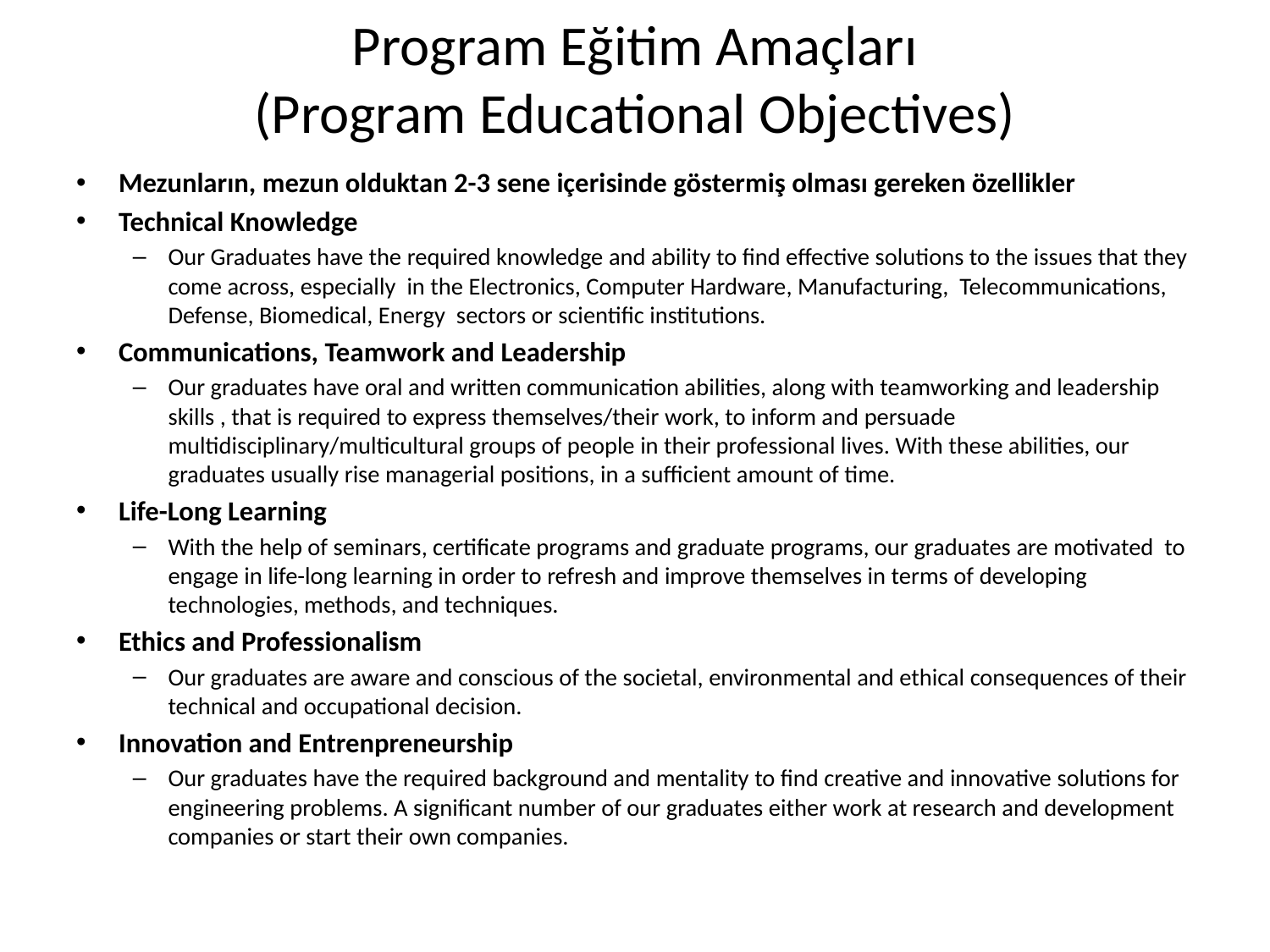

# Program Eğitim Amaçları (Program Educational Objectives)
Mezunların, mezun olduktan 2-3 sene içerisinde göstermiş olması gereken özellikler
Technical Knowledge
Our Graduates have the required knowledge and ability to find effective solutions to the issues that they come across, especially  in the Electronics, Computer Hardware, Manufacturing,  Telecommunications, Defense, Biomedical, Energy  sectors or scientific institutions.
Communications, Teamwork and Leadership
Our graduates have oral and written communication abilities, along with teamworking and leadership skills , that is required to express themselves/their work, to inform and persuade multidisciplinary/multicultural groups of people in their professional lives. With these abilities, our graduates usually rise managerial positions, in a sufficient amount of time.
Life-Long Learning
With the help of seminars, certificate programs and graduate programs, our graduates are motivated  to engage in life-long learning in order to refresh and improve themselves in terms of developing technologies, methods, and techniques.
Ethics and Professionalism
Our graduates are aware and conscious of the societal, environmental and ethical consequences of their technical and occupational decision.
Innovation and Entrenpreneurship
Our graduates have the required background and mentality to find creative and innovative solutions for engineering problems. A significant number of our graduates either work at research and development companies or start their own companies.